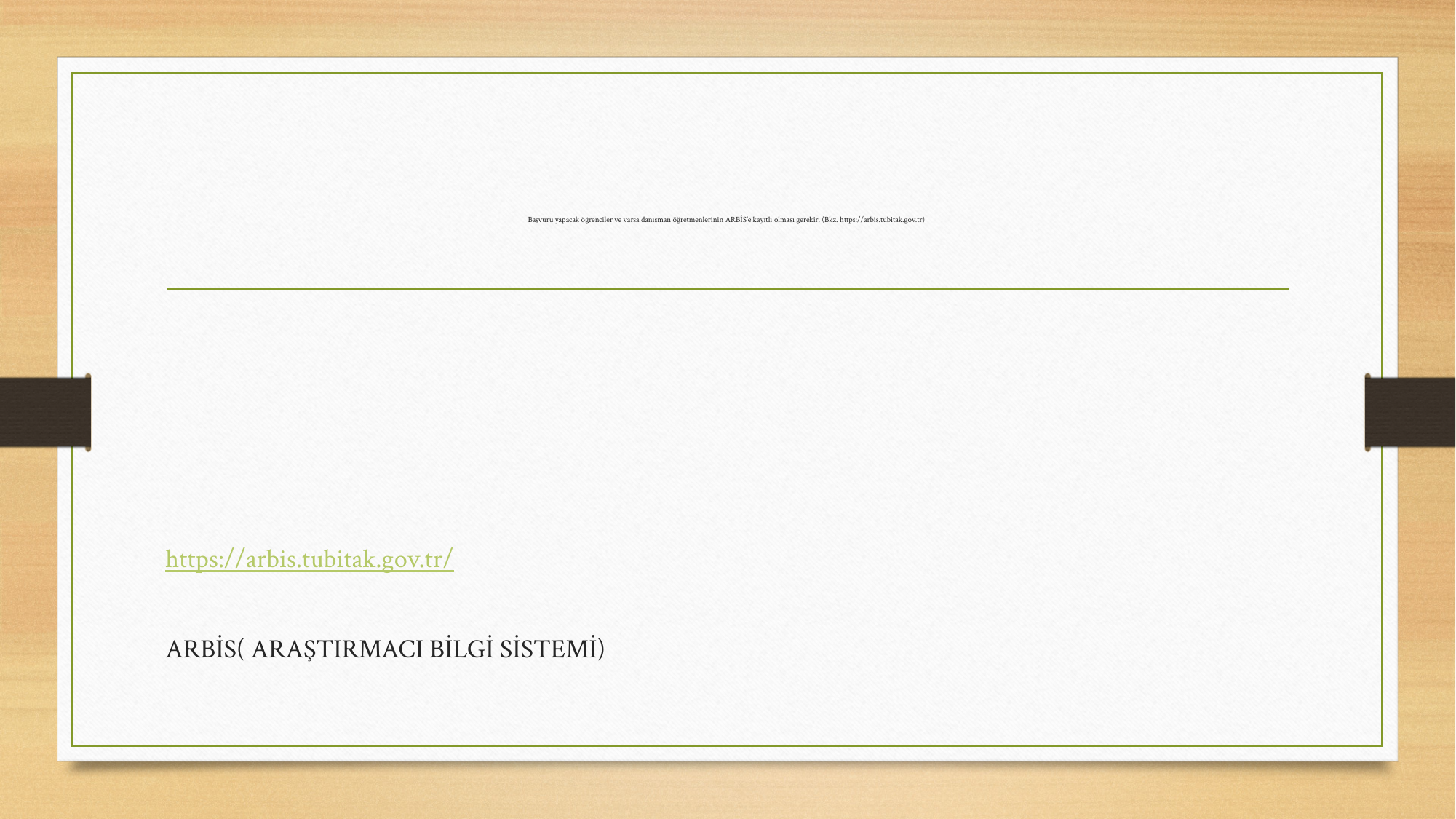

# Başvuru yapacak öğrenciler ve varsa danışman öğretmenlerinin ARBİS’e kayıtlı olması gerekir. (Bkz. https://arbis.tubitak.gov.tr)

https://arbis.tubitak.gov.tr/

ARBİS( ARAŞTIRMACI BİLGİ SİSTEMİ)